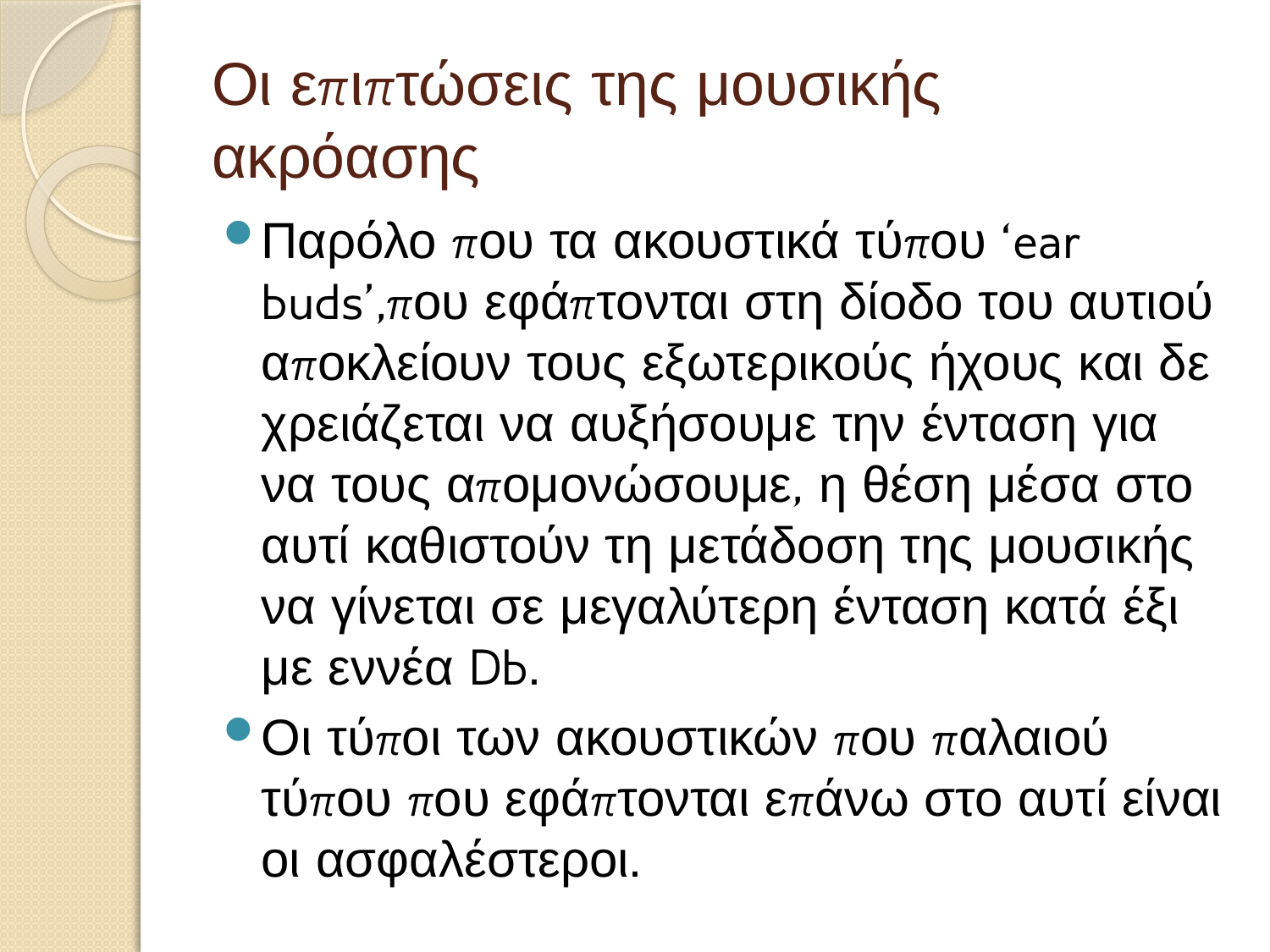

# Οι επιπτώσεις της μουσικής ακρόασης
Παρόλο που τα ακουστικά τύπου ‘ear buds’,που εφάπτονται στη δίοδο του αυτιού αποκλείουν τους εξωτερικούς ήχους και δε χρειάζεται να αυξήσουμε την ένταση για να τους απομονώσουμε, η θέση μέσα στο αυτί καθιστούν τη μετάδοση της μουσικής να γίνεται σε μεγαλύτερη ένταση κατά έξι με εννέα Db.
Οι τύποι των ακουστικών που παλαιού τύπου που εφάπτονται επάνω στο αυτί είναι οι ασφαλέστεροι.